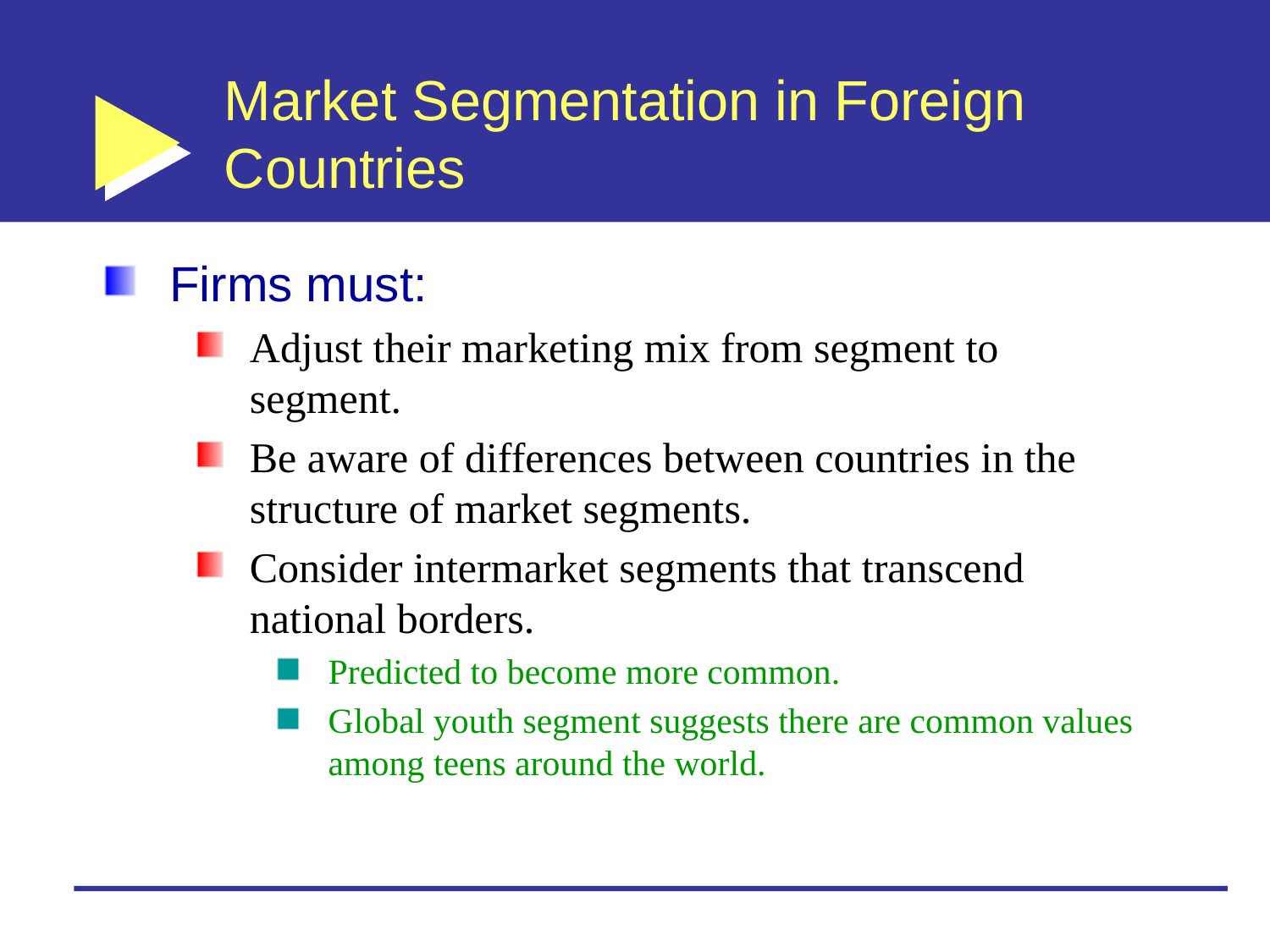

# Market Segmentation in Foreign Countries
Firms must:
Adjust their marketing mix from segment to segment.
Be aware of differences between countries in the structure of market segments.
Consider intermarket segments that transcend national borders.
Predicted to become more common.
Global youth segment suggests there are common values among teens around the world.